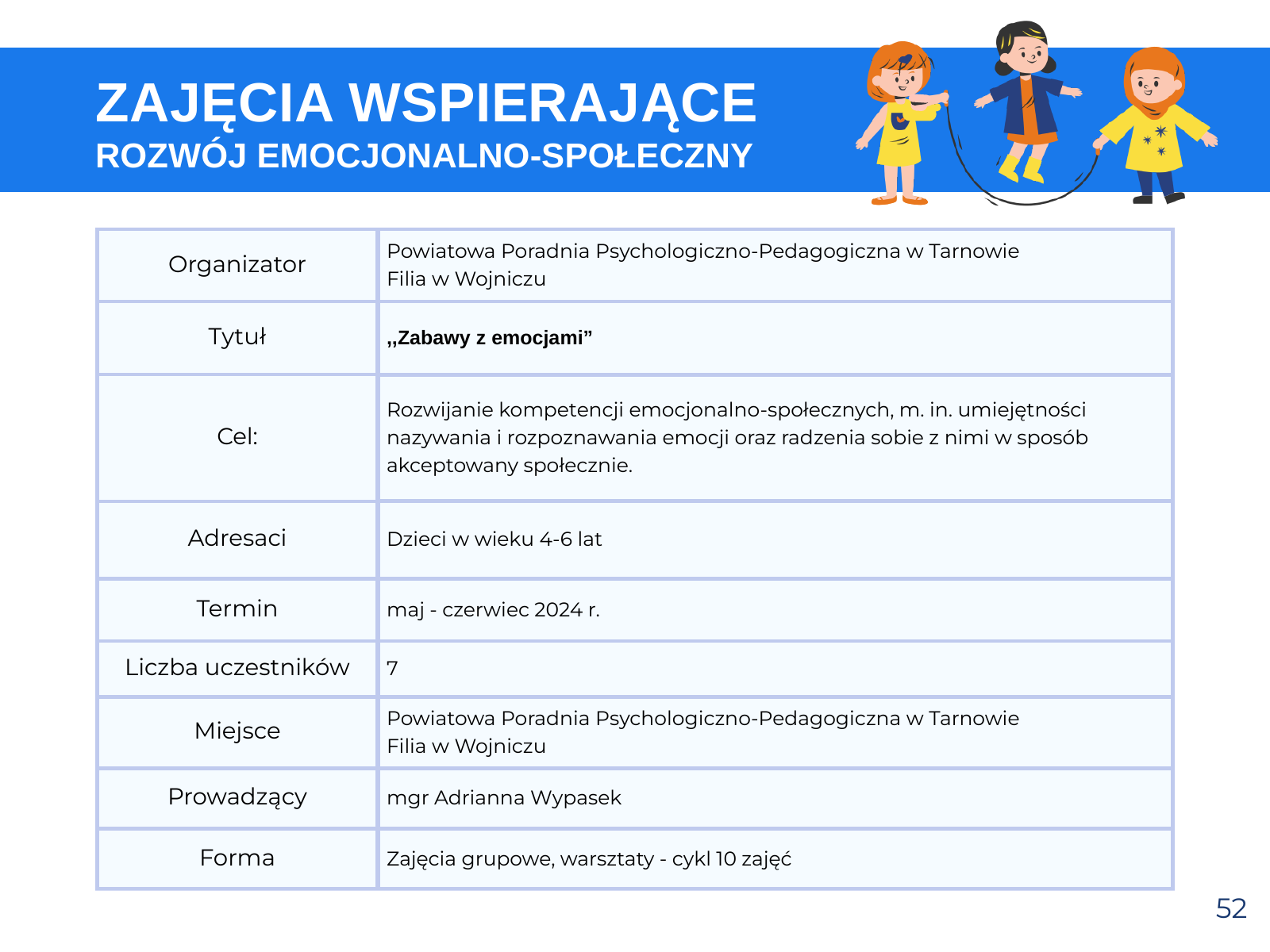

ZAJĘCIA WSPIERAJĄCE
ROZWÓJ EMOCJONALNO-SPOŁECZNY

Organizator

Powiatowa Poradnia Psychologiczno-Pedagogiczna w Tarnowie
Filia w Wojniczu

Tytuł

,,Zabawy z emocjami”

Cel:

Rozwijanie kompetencji emocjonalno-społecznych, m. in. umiejętności nazywania i rozpoznawania emocji oraz radzenia sobie z nimi w sposób akceptowany społecznie.

Adresaci

Dzieci w wieku 4-6 lat

Termin

maj - czerwiec 2024 r.

Liczba uczestników

7

Miejsce

Powiatowa Poradnia Psychologiczno-Pedagogiczna w Tarnowie
Filia w Wojniczu

Prowadzący

mgr Adrianna Wypasek

Forma

Zajęcia grupowe, warsztaty - cykl 10 zajęć
52.